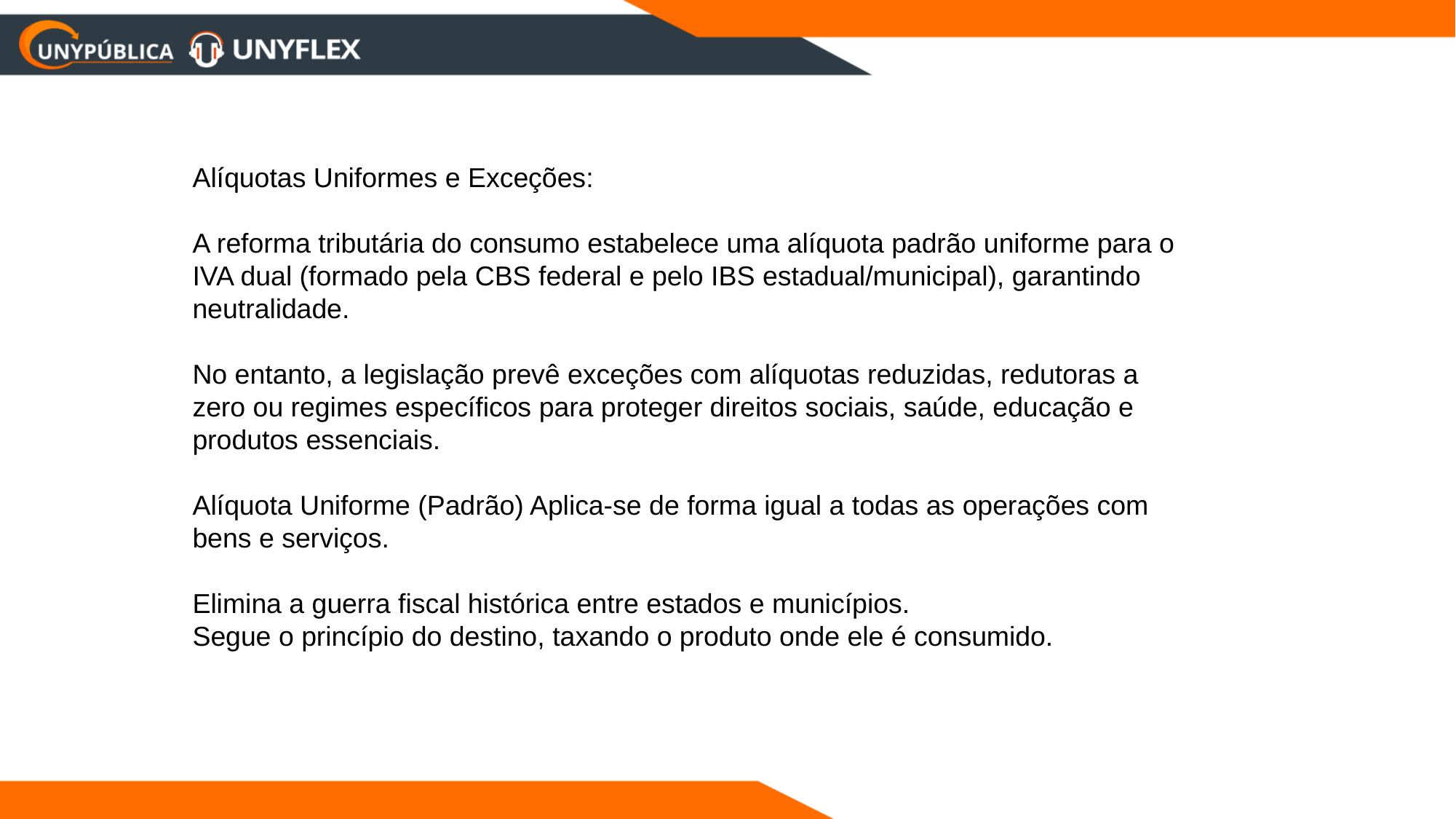

Alíquotas Uniformes e Exceções:

A reforma tributária do consumo estabelece uma alíquota padrão uniforme para o IVA dual (formado pela CBS federal e pelo IBS estadual/municipal), garantindo neutralidade.

No entanto, a legislação prevê exceções com alíquotas reduzidas, redutoras a zero ou regimes específicos para proteger direitos sociais, saúde, educação e produtos essenciais.

Alíquota Uniforme (Padrão) Aplica-se de forma igual a todas as operações com bens e serviços.

Elimina a guerra fiscal histórica entre estados e municípios.
Segue o princípio do destino, taxando o produto onde ele é consumido.